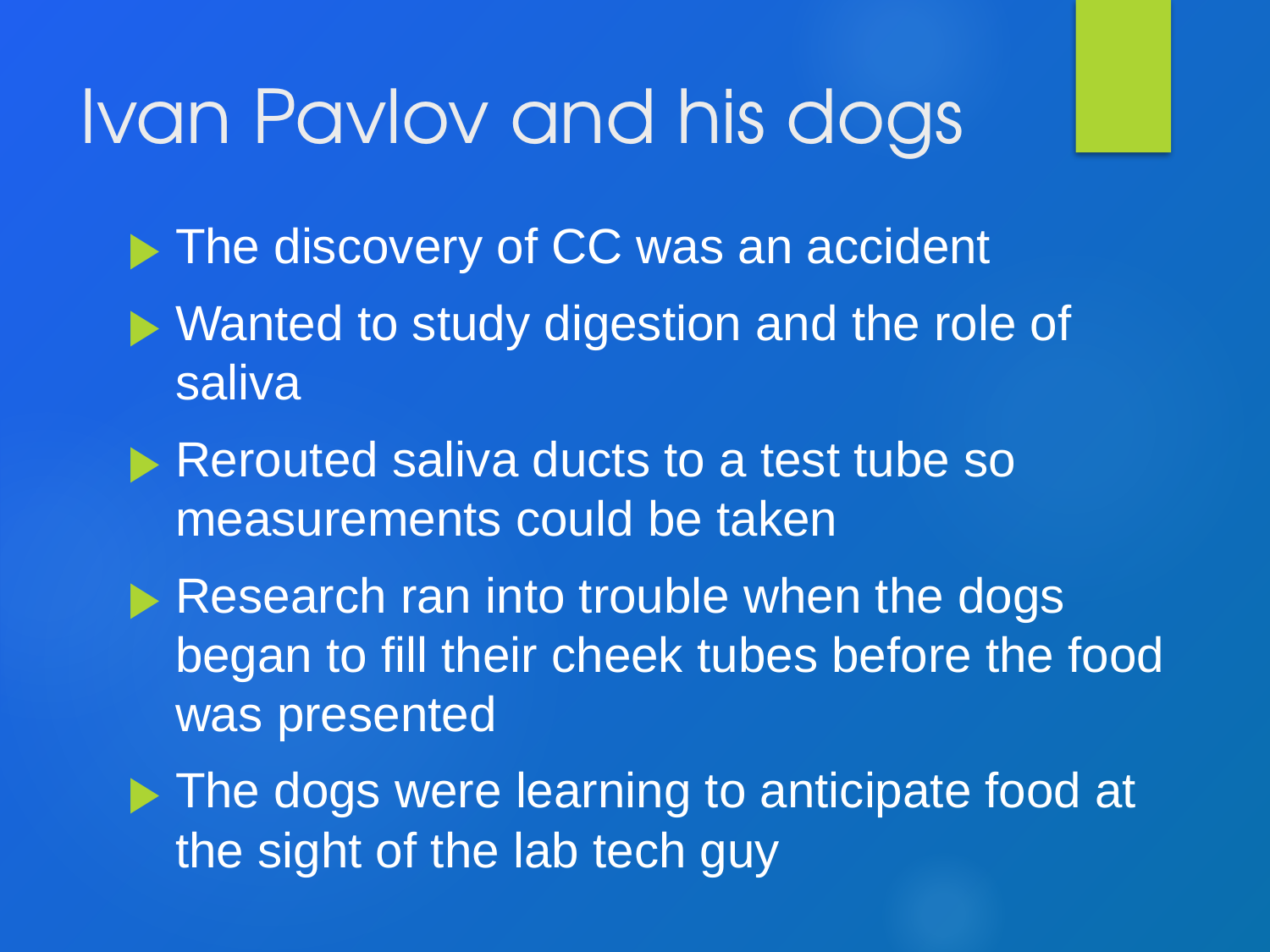

# Ivan Pavlov and his dogs
The discovery of CC was an accident
Wanted to study digestion and the role of saliva
Rerouted saliva ducts to a test tube so measurements could be taken
Research ran into trouble when the dogs began to fill their cheek tubes before the food was presented
The dogs were learning to anticipate food at the sight of the lab tech guy